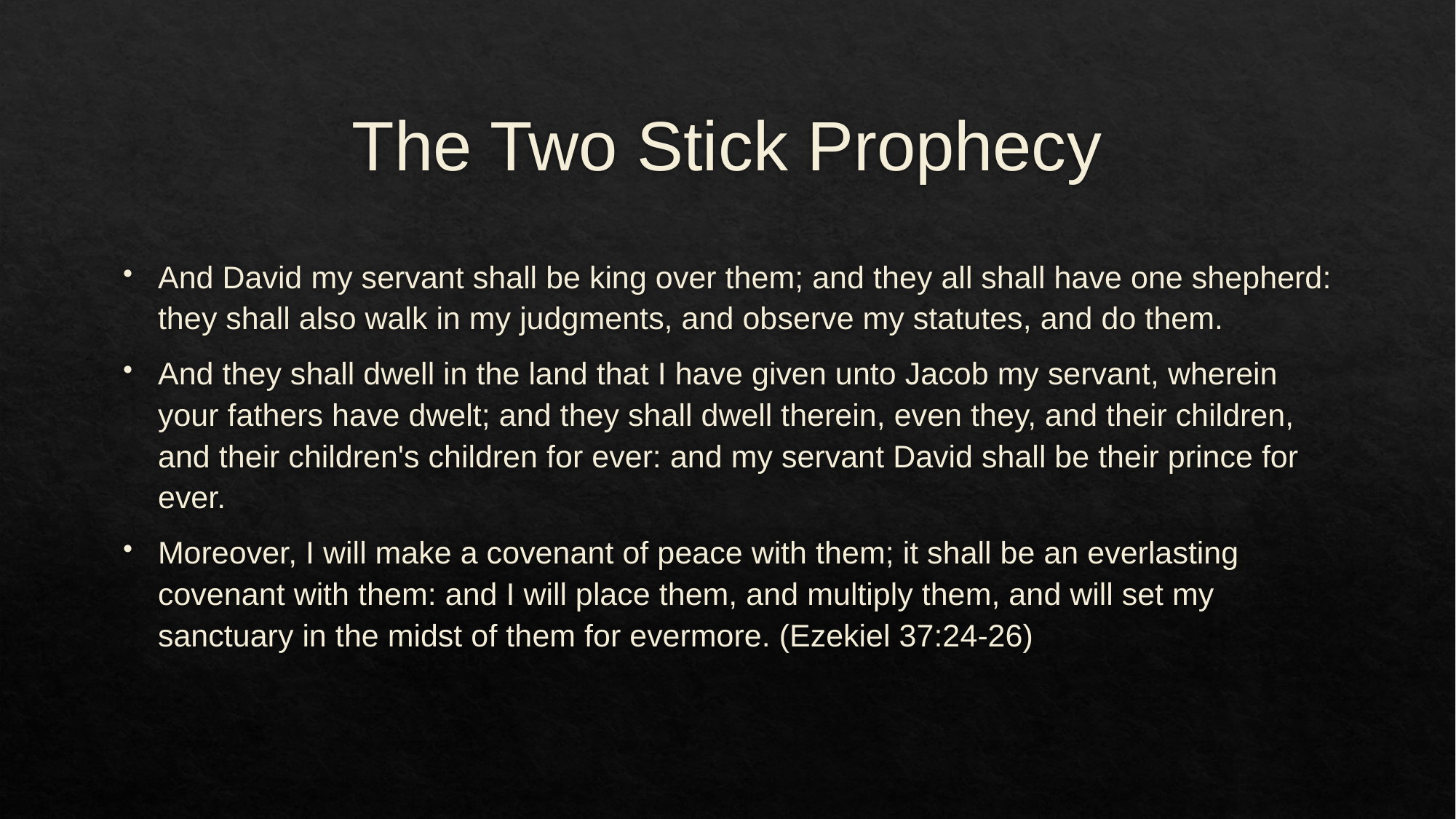

# The Two Stick Prophecy
And David my servant shall be king over them; and they all shall have one shepherd: they shall also walk in my judgments, and observe my statutes, and do them.
And they shall dwell in the land that I have given unto Jacob my servant, wherein your fathers have dwelt; and they shall dwell therein, even they, and their children, and their children's children for ever: and my servant David shall be their prince for ever.
Moreover, I will make a covenant of peace with them; it shall be an everlasting covenant with them: and I will place them, and multiply them, and will set my sanctuary in the midst of them for evermore. (Ezekiel 37:24-26)